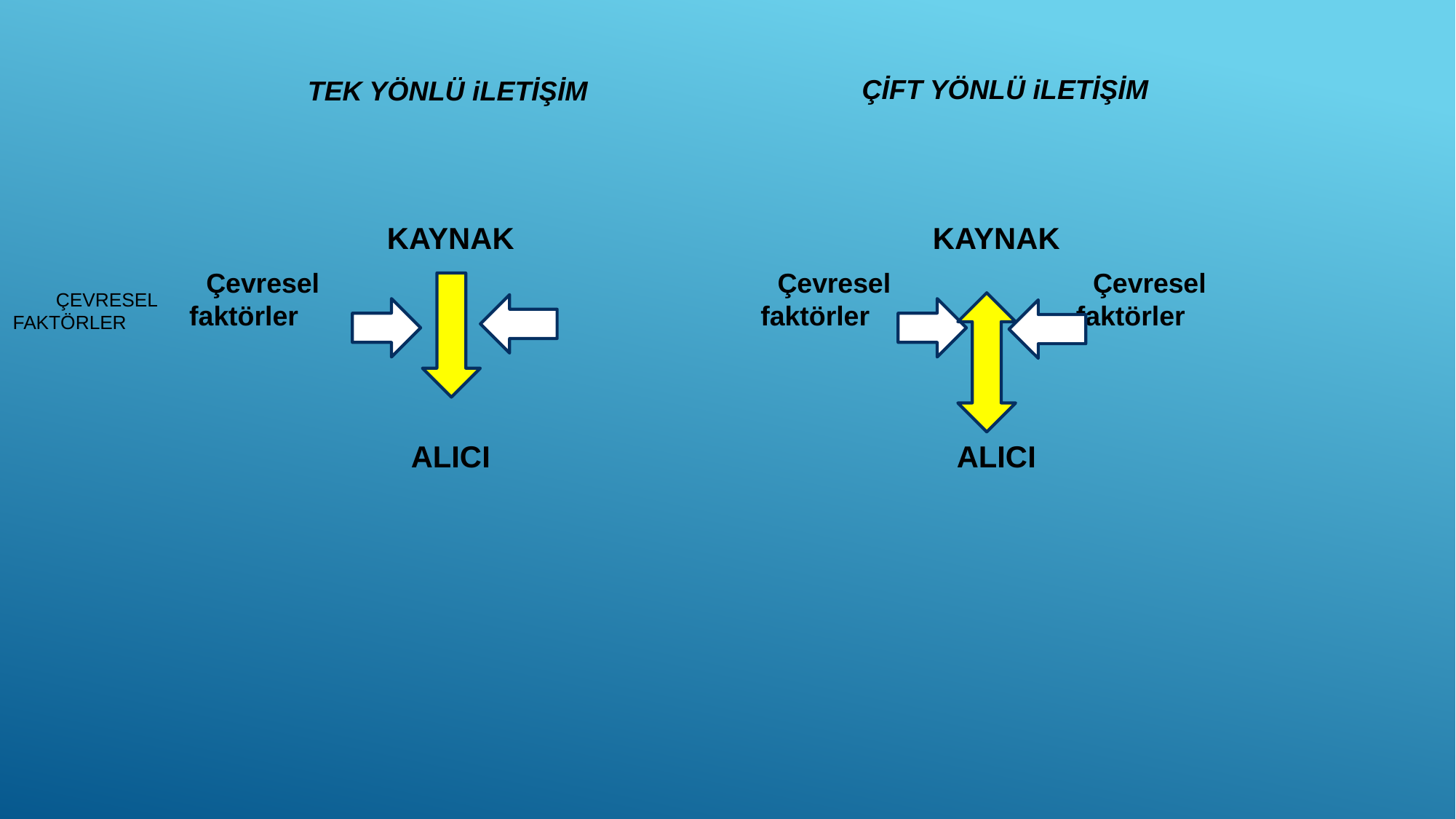

ÇİFT YÖNLÜ iLETİŞİM
TEK YÖNLÜ iLETİŞİM
KAYNAK

ALICI
KAYNAK

ALICI

Çevresel faktörler
Çevresel faktörler
Çevresel faktörler
Çevresel faktörler